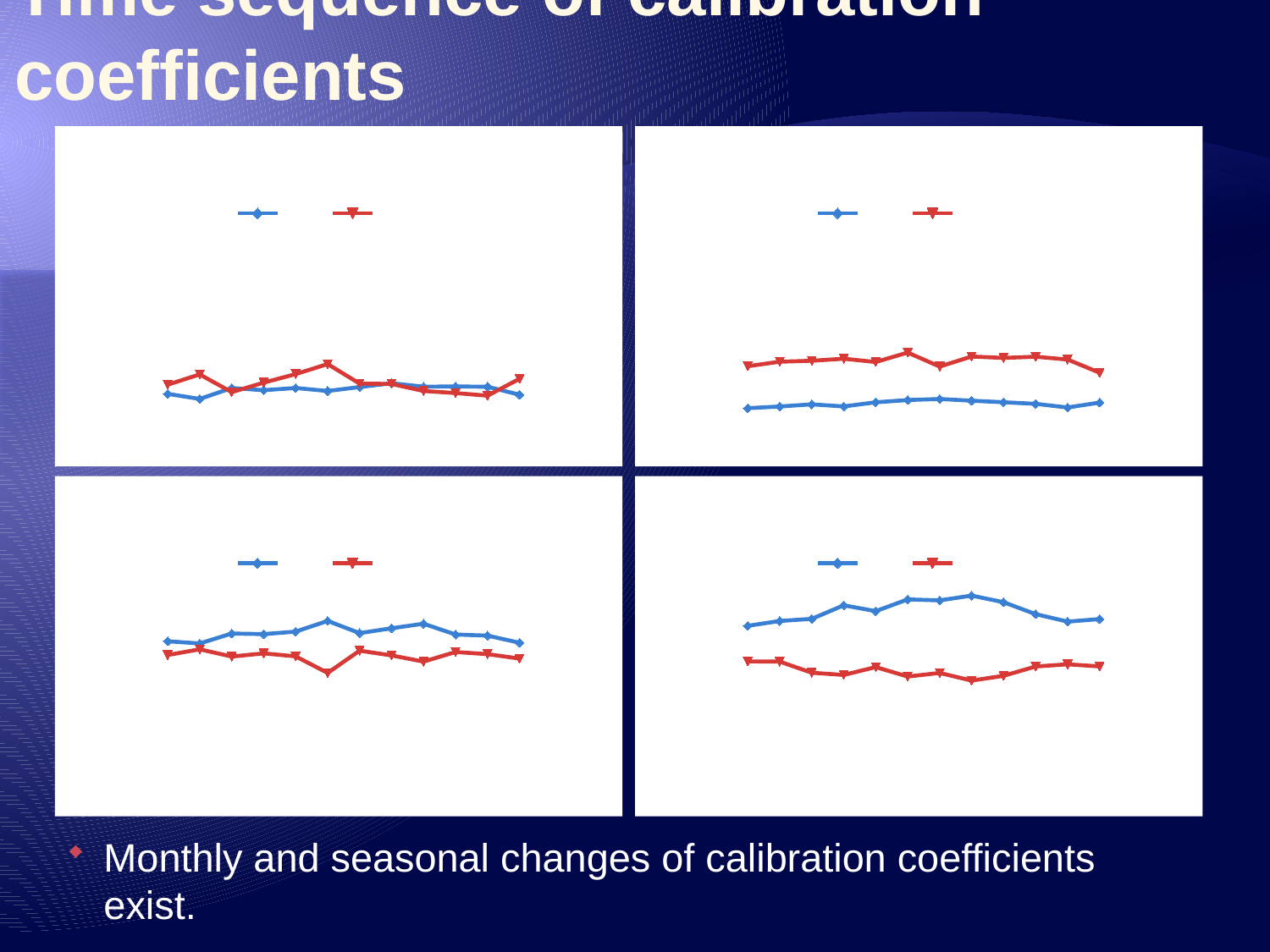

# Time sequence of calibration coefficients

### Chart: GOES-8

| Category | Slope | Intercept |
|---|---|---|
| 37257 | 0.8841 | -33.13970000000001 |
| 37288 | 0.8295 | -29.294899999999988 |
| 37316 | 0.946 | -35.9301 |
| 37347 | 0.9228 | -32.3707 |
| 37377 | 0.946600000000001 | -29.1841 |
| 37408 | 0.9144 | -25.438399999999962 |
| 37438 | 0.9565 | -32.73830000000008 |
| 37469 | 0.997 | -32.857 |
| 37500 | 0.9602 | -35.489000000000004 |
| 37530 | 0.9631000000000006 | -36.2571 |
| 37561 | 0.9596000000000011 | -37.2535 |
| 37591 | 0.8747000000000013 | -30.9414 |

### Chart: GOES-10

| Category | Slope | Intercept |
|---|---|---|
| 37257 | 0.7312000000000006 | -26.24759999999996 |
| 37288 | 0.749000000000001 | -24.55979999999999 |
| 37316 | 0.7720000000000011 | -24.20609999999999 |
| 37347 | 0.7497000000000013 | -23.439800000000005 |
| 37377 | 0.7938 | -24.678999999999988 |
| 37408 | 0.8181 | -21.1525 |
| 37438 | 0.8292 | -26.37790000000004 |
| 37469 | 0.811 | -22.6291 |
| 37500 | 0.7943 | -23.1435 |
| 37530 | 0.7777000000000015 | -22.69980000000003 |
| 37561 | 0.7387000000000012 | -23.7362 |
| 37591 | 0.7906 | -28.6573 |

### Chart: METEOSAT-5

| Category | Slope | Intercept |
|---|---|---|
| 37257 | 1.9776 | -3.4377 |
| 37288 | 1.9541 | -1.3109 |
| 37316 | 2.0602 | -4.0234999999999985 |
| 37347 | 2.0536 | -2.8276 |
| 37377 | 2.0802 | -3.9495 |
| 37408 | 2.1942 | -10.134099999999998 |
| 37438 | 2.0641 | -1.8249 |
| 37469 | 2.1161999999999987 | -3.6041 |
| 37500 | 2.1645 | -5.9053 |
| 37530 | 2.0495 | -2.3309999999999977 |
| 37561 | 2.0374 | -3.1194999999999977 |
| 37591 | 1.9612 | -4.7671999999999946 |

### Chart: METEOSAT-7

| Category | Slope | Intercept |
|---|---|---|
| 37257 | 2.1419 | -5.8271999999999915 |
| 37288 | 2.1937 | -5.9099 |
| 37316 | 2.2161 | -10.0648 |
| 37347 | 2.3611 | -10.8863 |
| 37377 | 2.2984 | -7.9641999999999955 |
| 37408 | 2.424 | -11.477600000000002 |
| 37438 | 2.4135999999999997 | -10.133600000000001 |
| 37469 | 2.4646 | -12.986500000000017 |
| 37500 | 2.3935 | -11.207600000000001 |
| 37530 | 2.2668 | -7.7345 |
| 37561 | 2.187 | -6.9038 |
| 37591 | 2.2139 | -7.6937 |
Monthly and seasonal changes of calibration coefficients exist.